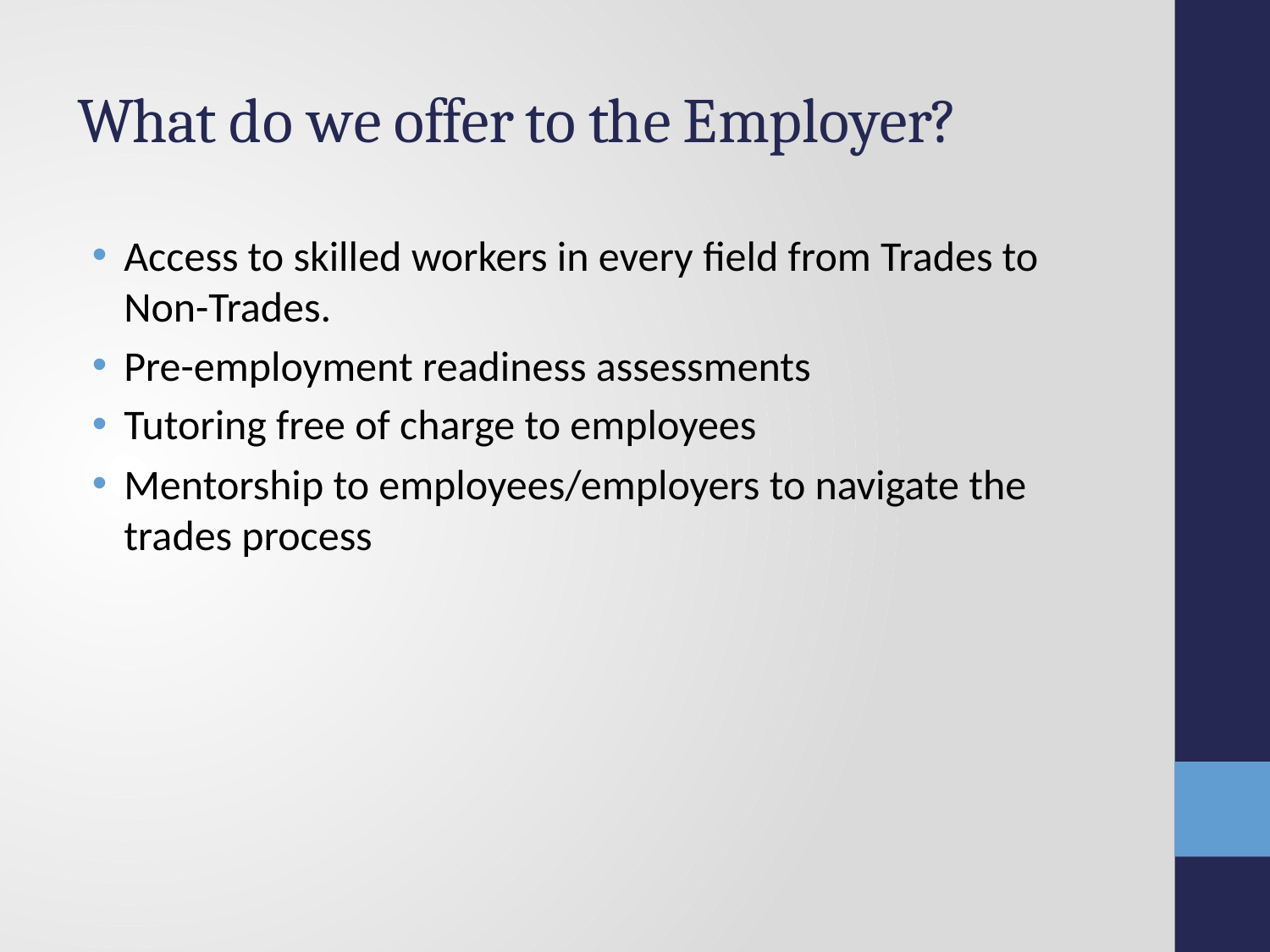

# What do we offer to the Employer?
Access to skilled workers in every field from Trades to Non-Trades.
Pre-employment readiness assessments
Tutoring free of charge to employees
Mentorship to employees/employers to navigate the trades process